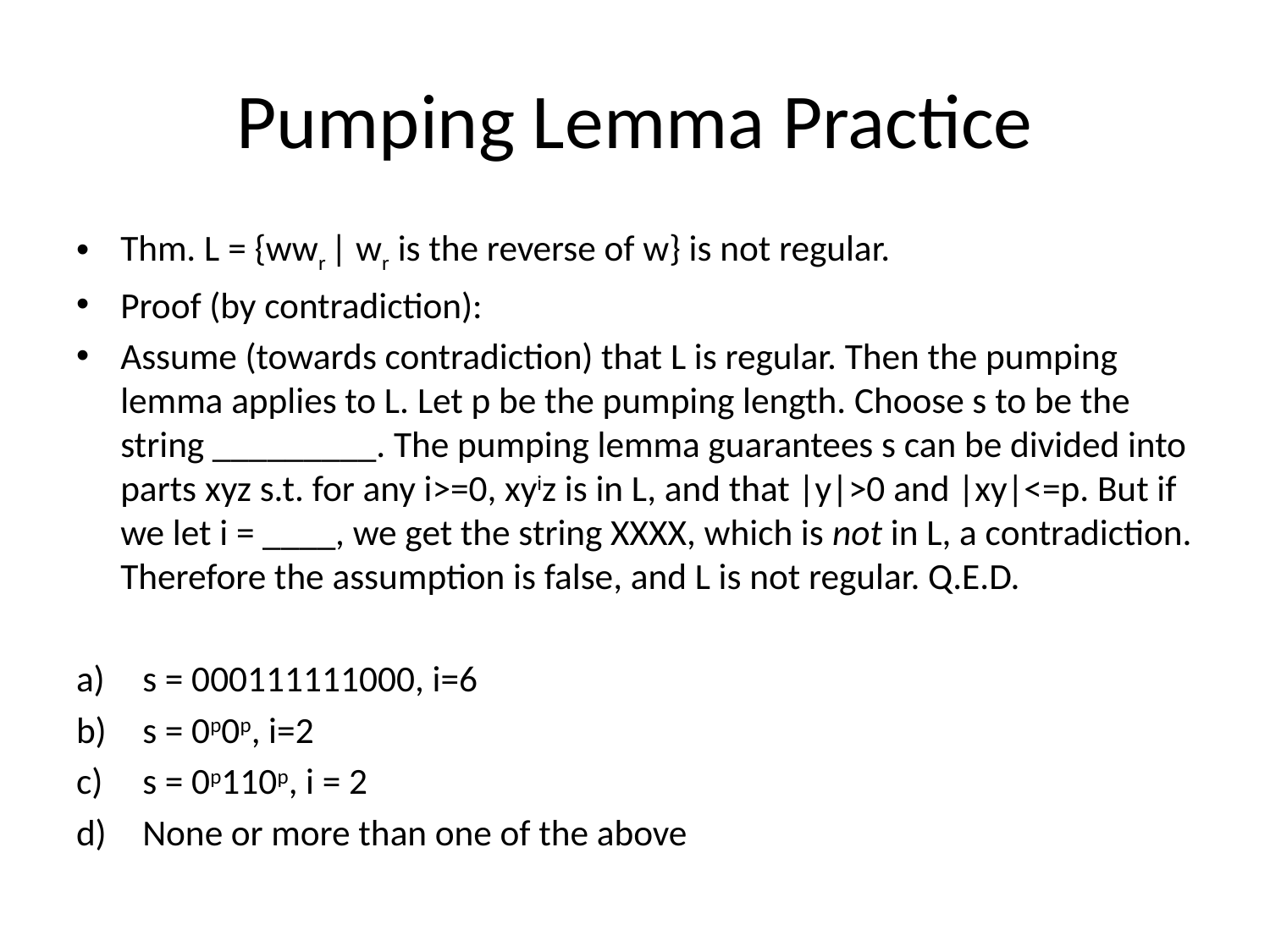

# Pumping Lemma Practice
Thm. L = {wwr | wr is the reverse of w} is not regular.
Proof (by contradiction):
Assume (towards contradiction) that L is regular. Then the pumping lemma applies to L. Let p be the pumping length. Choose s to be the string _________. The pumping lemma guarantees s can be divided into parts xyz s.t. for any i>=0, xyiz is in L, and that |y|>0 and |xy|<=p. But if we let i = ____, we get the string XXXX, which is not in L, a contradiction. Therefore the assumption is false, and L is not regular. Q.E.D.

s = 000111111000, i=6
s = 0p0p, i=2
s = 0p110p, i = 2
None or more than one of the above